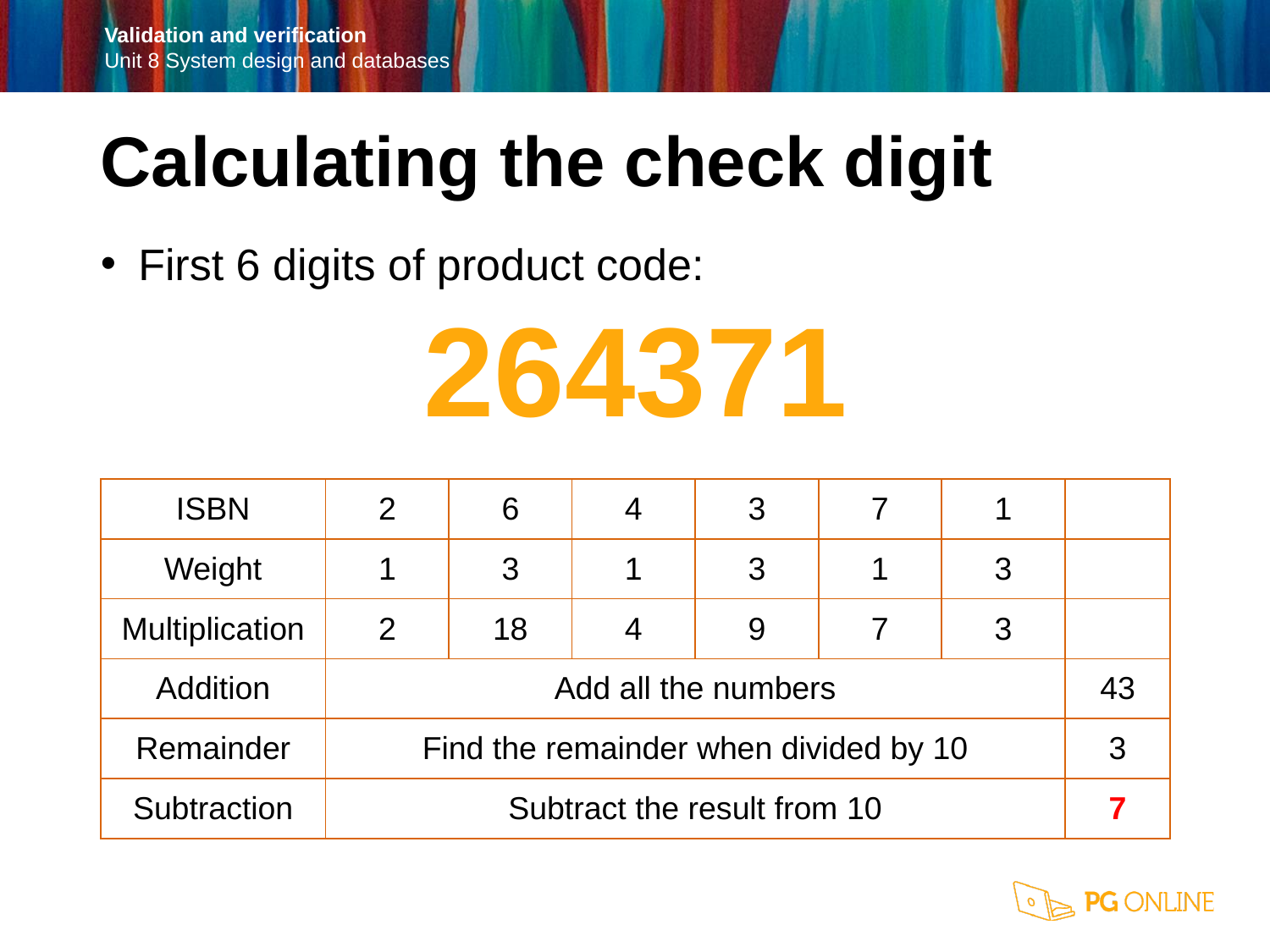

Calculating the check digit
First 6 digits of product code:
264371
| ISBN | 2 | 6 | 4 | 3 | 7 | 1 |  |
| --- | --- | --- | --- | --- | --- | --- | --- |
| Weight | 1 | 3 | 1 | 3 | 1 | 3 |  |
| Multiplication | 2 | 18 | 4 | 9 | 7 | 3 |  |
| Addition | Add all the numbers |  |  |  |  |  | 43 |
| Remainder | Find the remainder when divided by 10 |  |  |  |  |  | 3 |
| Subtraction | Subtract the result from 10 |  |  |  |  |  | 7 |